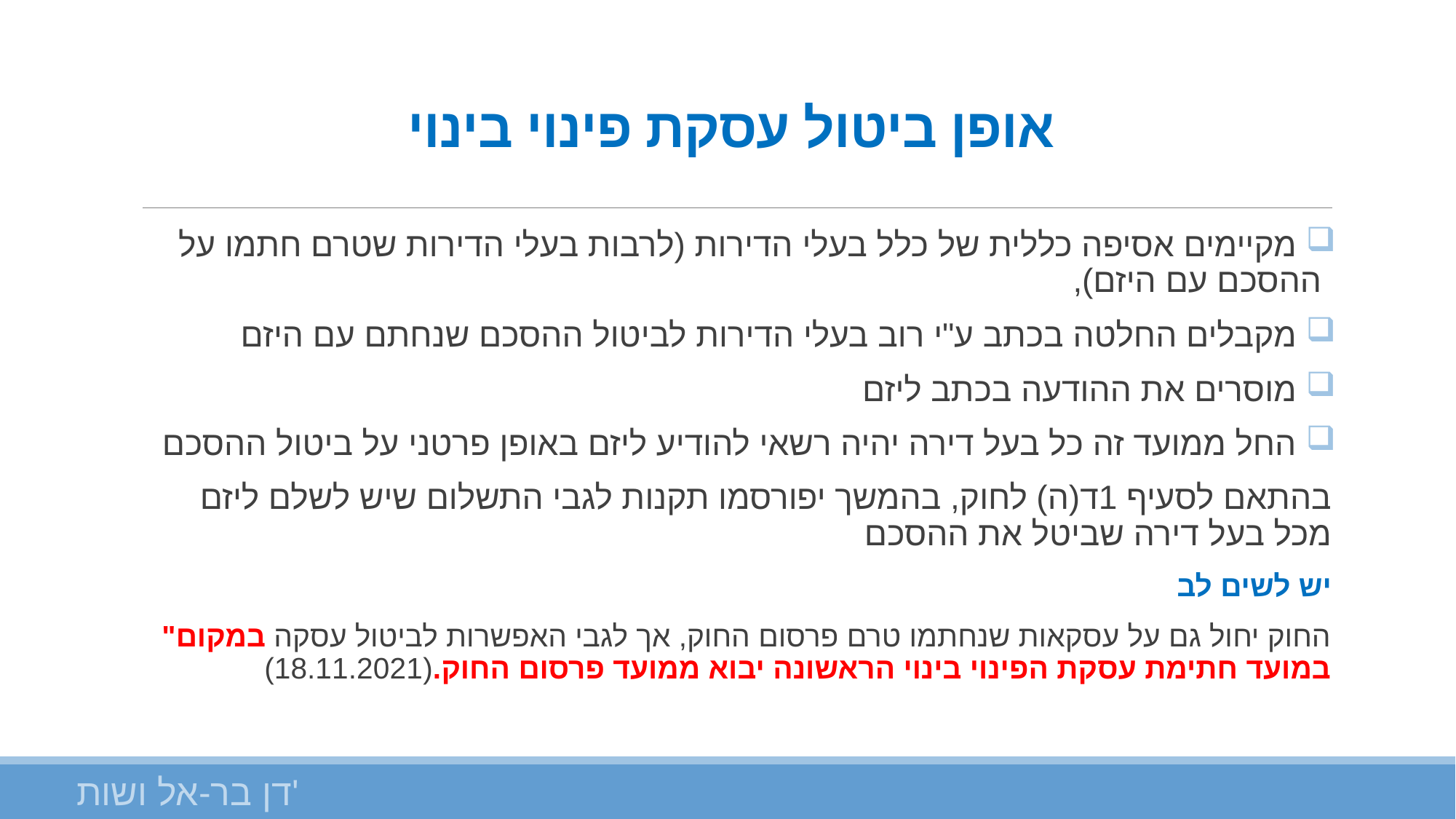

# אופן ביטול עסקת פינוי בינוי
 מקיימים אסיפה כללית של כלל בעלי הדירות (לרבות בעלי הדירות שטרם חתמו על ההסכם עם היזם),
 מקבלים החלטה בכתב ע"י רוב בעלי הדירות לביטול ההסכם שנחתם עם היזם
 מוסרים את ההודעה בכתב ליזם
 החל ממועד זה כל בעל דירה יהיה רשאי להודיע ליזם באופן פרטני על ביטול ההסכם
בהתאם לסעיף 1ד(ה) לחוק, בהמשך יפורסמו תקנות לגבי התשלום שיש לשלם ליזם מכל בעל דירה שביטל את ההסכם
יש לשים לב
החוק יחול גם על עסקאות שנחתמו טרם פרסום החוק, אך לגבי האפשרות לביטול עסקה במקום" במועד חתימת עסקת הפינוי בינוי הראשונה יבוא ממועד פרסום החוק.(18.11.2021)

דן בר-אל ושות'